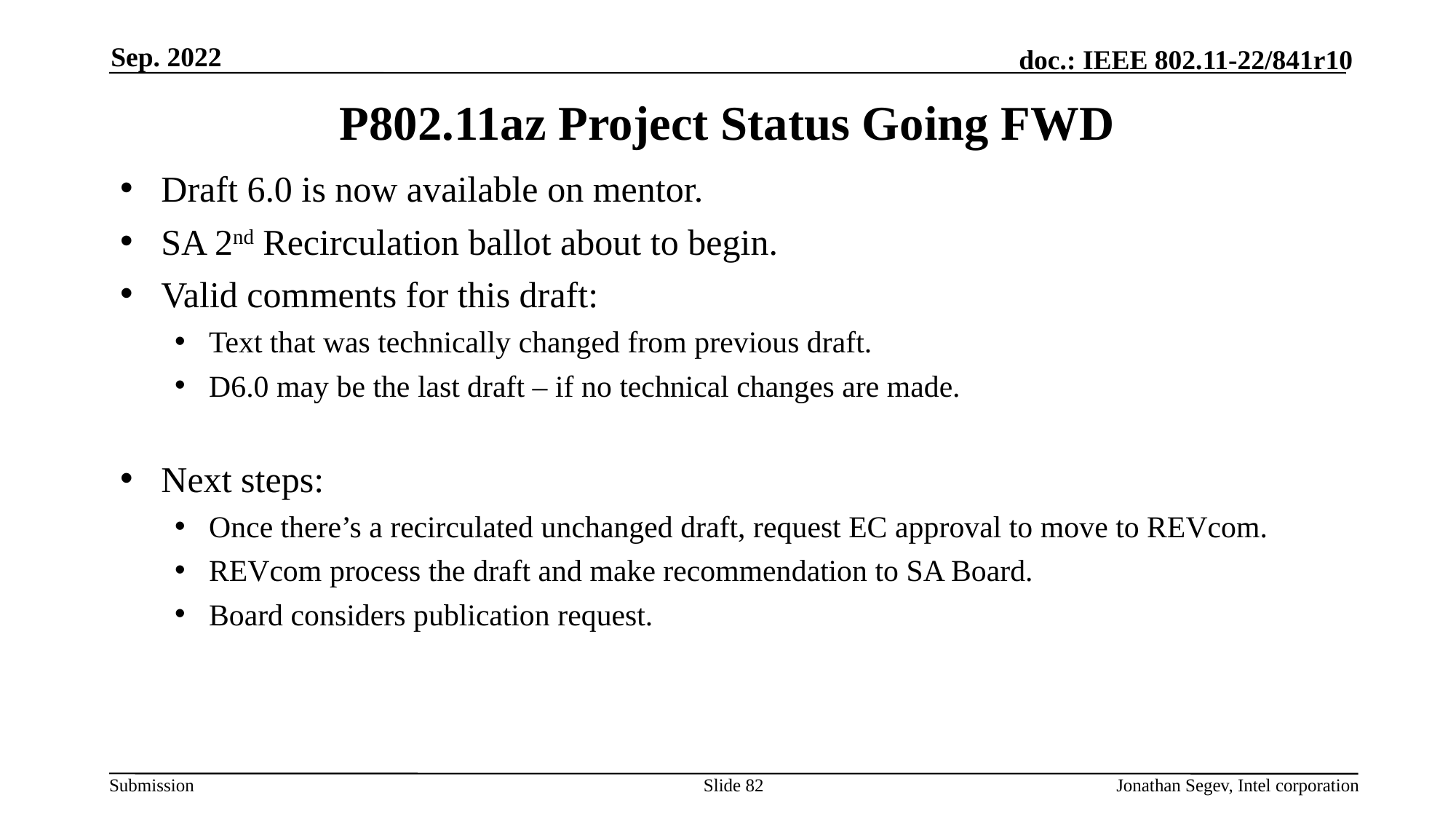

Sep. 2022
# P802.11az Project Status Going FWD
Draft 6.0 is now available on mentor.
SA 2nd Recirculation ballot about to begin.
Valid comments for this draft:
Text that was technically changed from previous draft.
D6.0 may be the last draft – if no technical changes are made.

Next steps:
Once there’s a recirculated unchanged draft, request EC approval to move to REVcom.
REVcom process the draft and make recommendation to SA Board.
Board considers publication request.

Slide 82
Jonathan Segev, Intel corporation